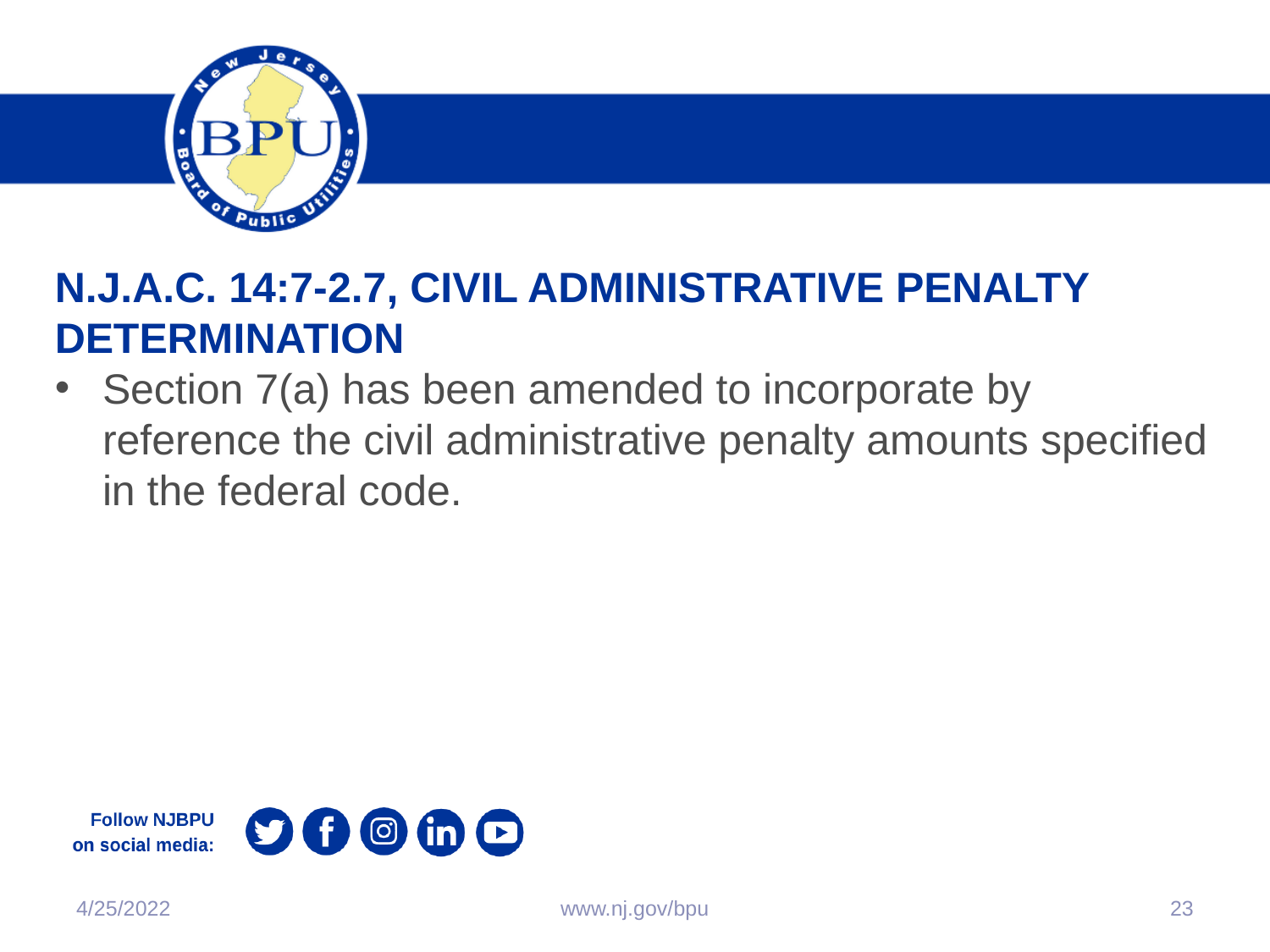

N.J.A.C. 14:7-2.7, civil administrative penalty determination
Section 7(a) has been amended to incorporate by reference the civil administrative penalty amounts specified in the federal code.

4/25/2022
www.nj.gov/bpu
23